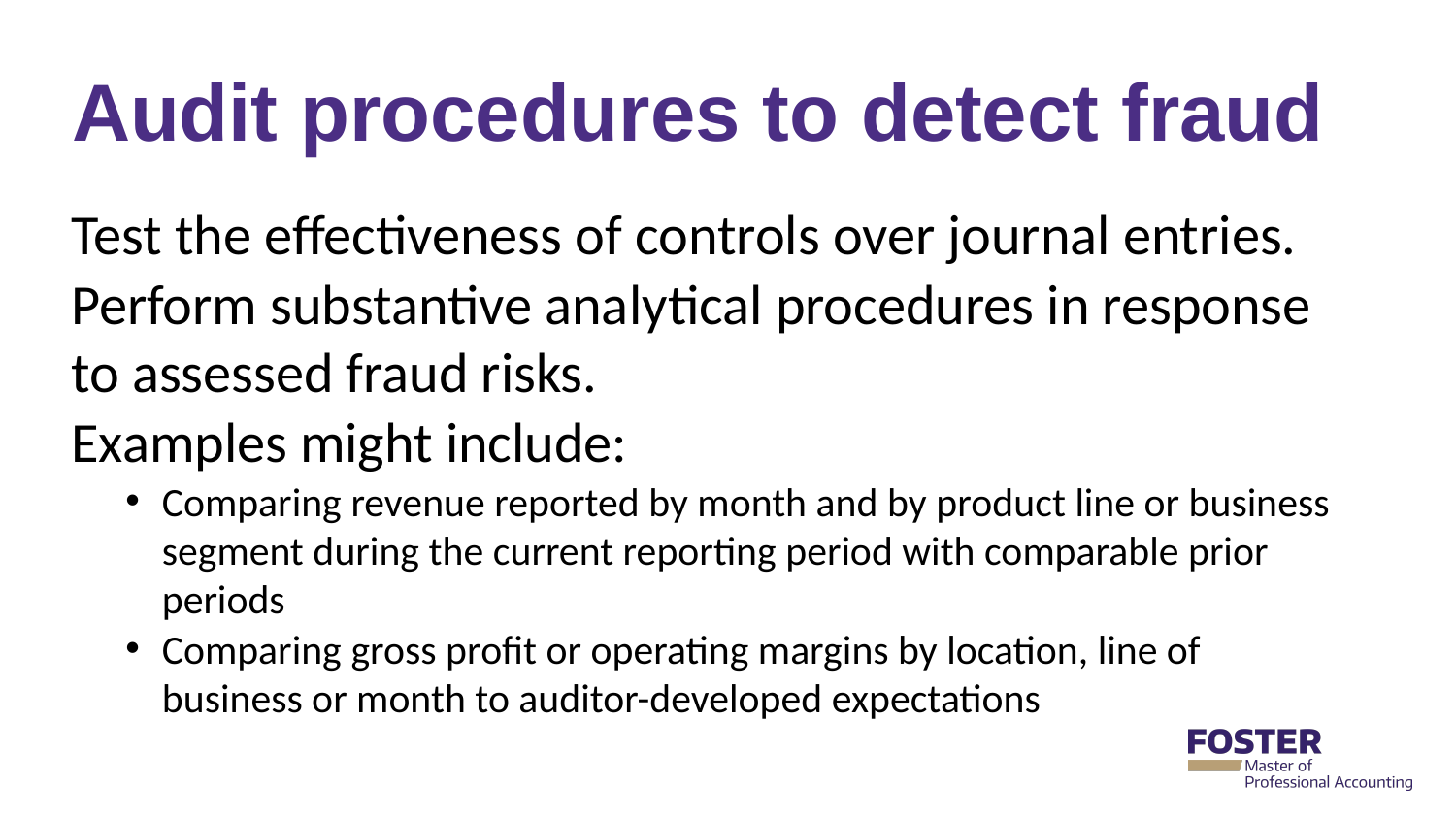

# Audit procedures to detect fraud
Test the effectiveness of controls over journal entries.
Perform substantive analytical procedures in response to assessed fraud risks.
Examples might include:
Comparing revenue reported by month and by product line or business segment during the current reporting period with comparable prior periods
Comparing gross profit or operating margins by location, line of business or month to auditor-developed expectations